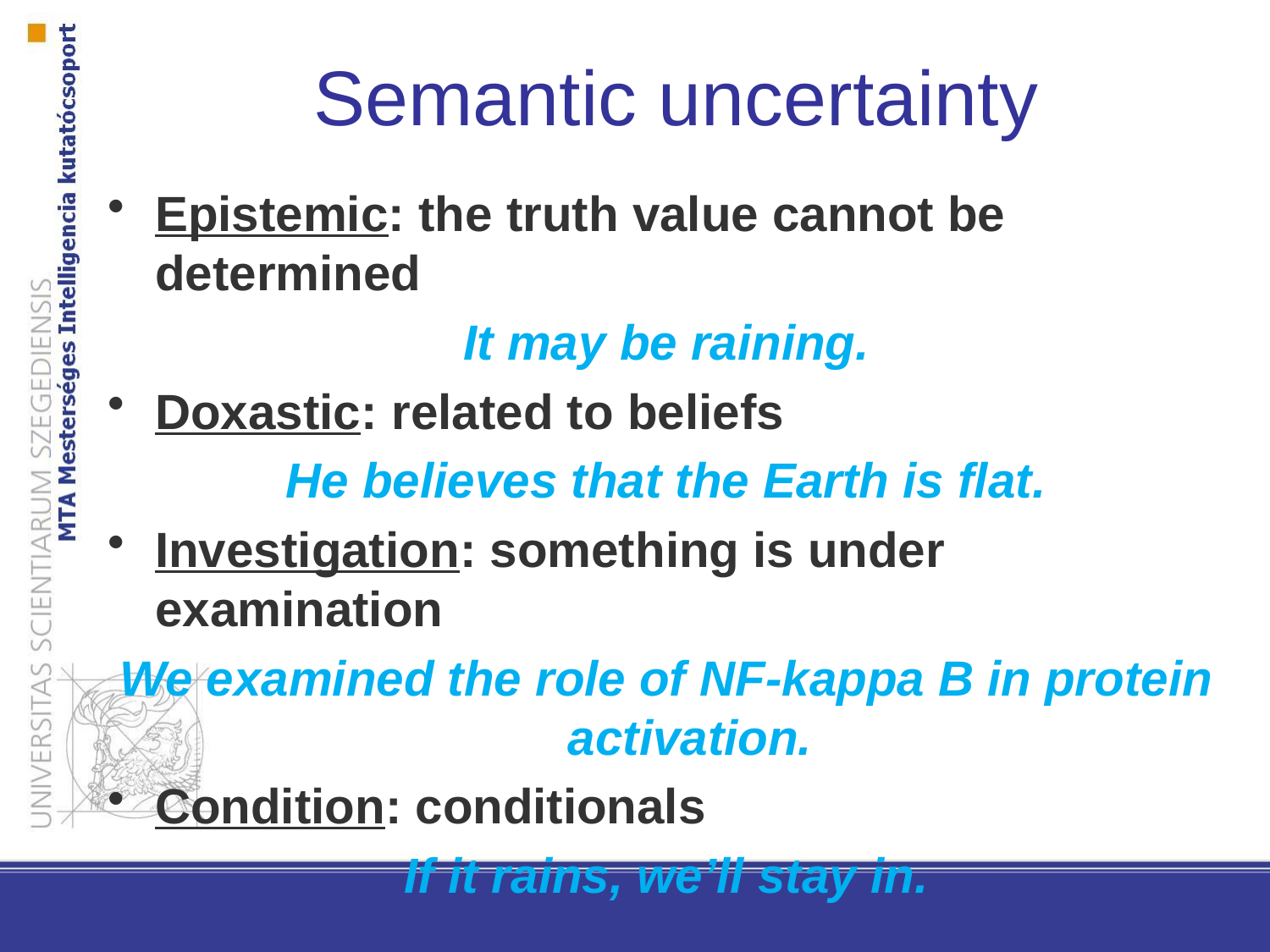

# Semantic uncertainty
Epistemic: the truth value cannot be determined
It may be raining.
Doxastic: related to beliefs
He believes that the Earth is flat.
Investigation: something is under examination
We examined the role of NF-kappa B in protein activation.
Condition: conditionals
If it rains, we’ll stay in.